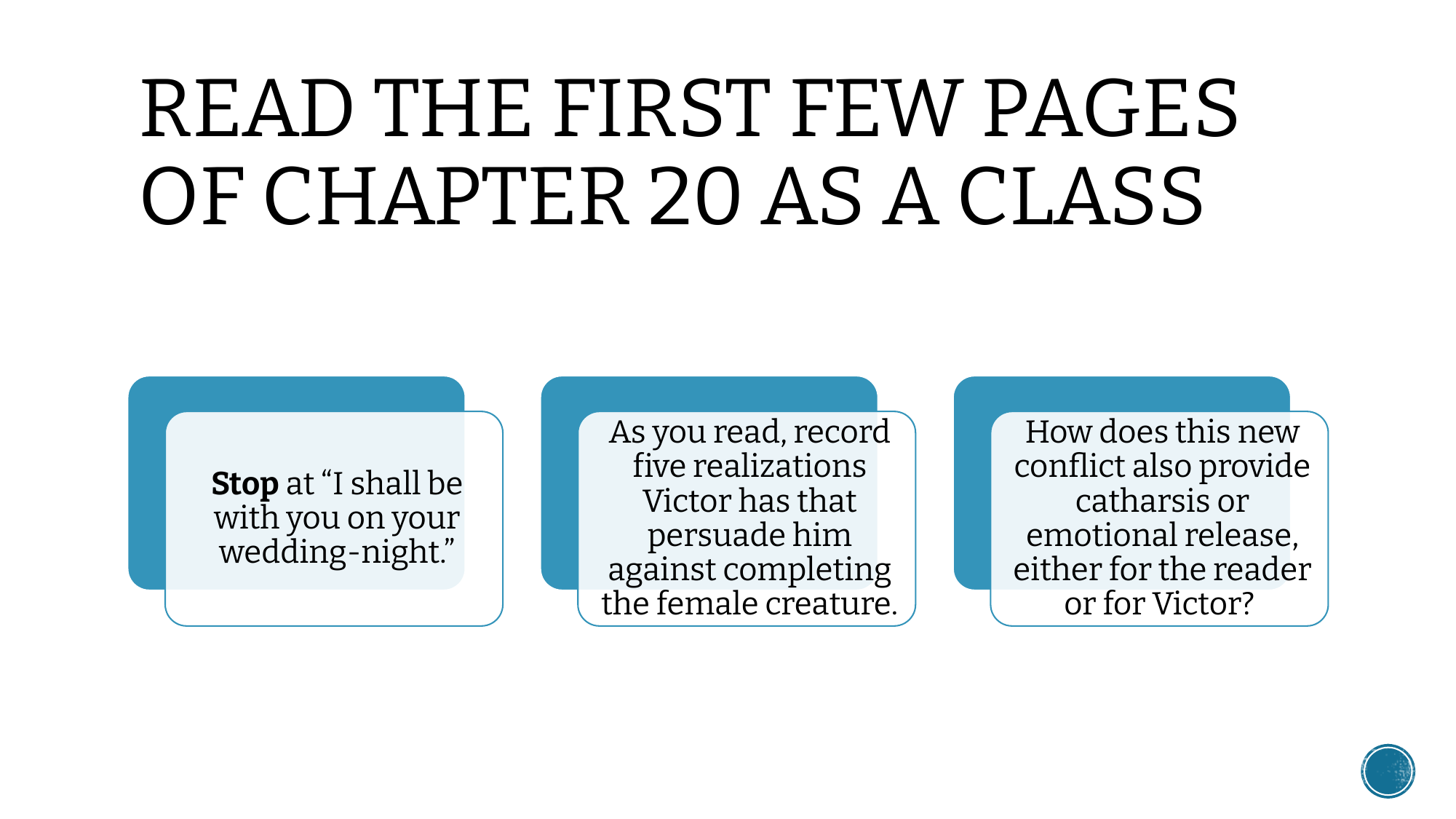

# Read the first few pages of Chapter 20 as a class
Stop at “I shall be with you on your wedding-night.”
As you read, record five realizations Victor has that persuade him against completing the female creature.
How does this new conflict also provide catharsis or emotional release, either for the reader or for Victor?